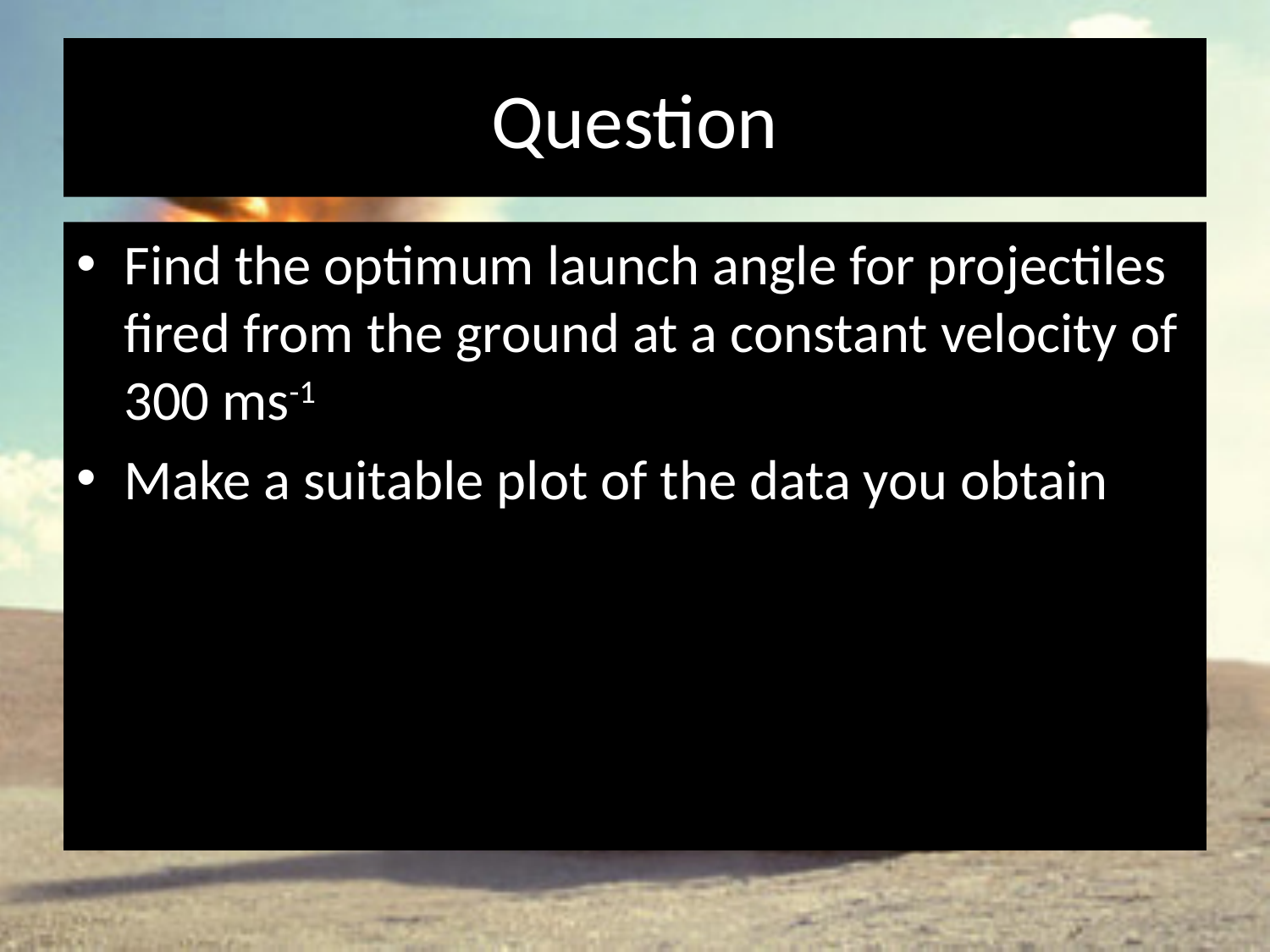

# Question
Find the optimum launch angle for projectiles fired from the ground at a constant velocity of 300 ms-1
Make a suitable plot of the data you obtain